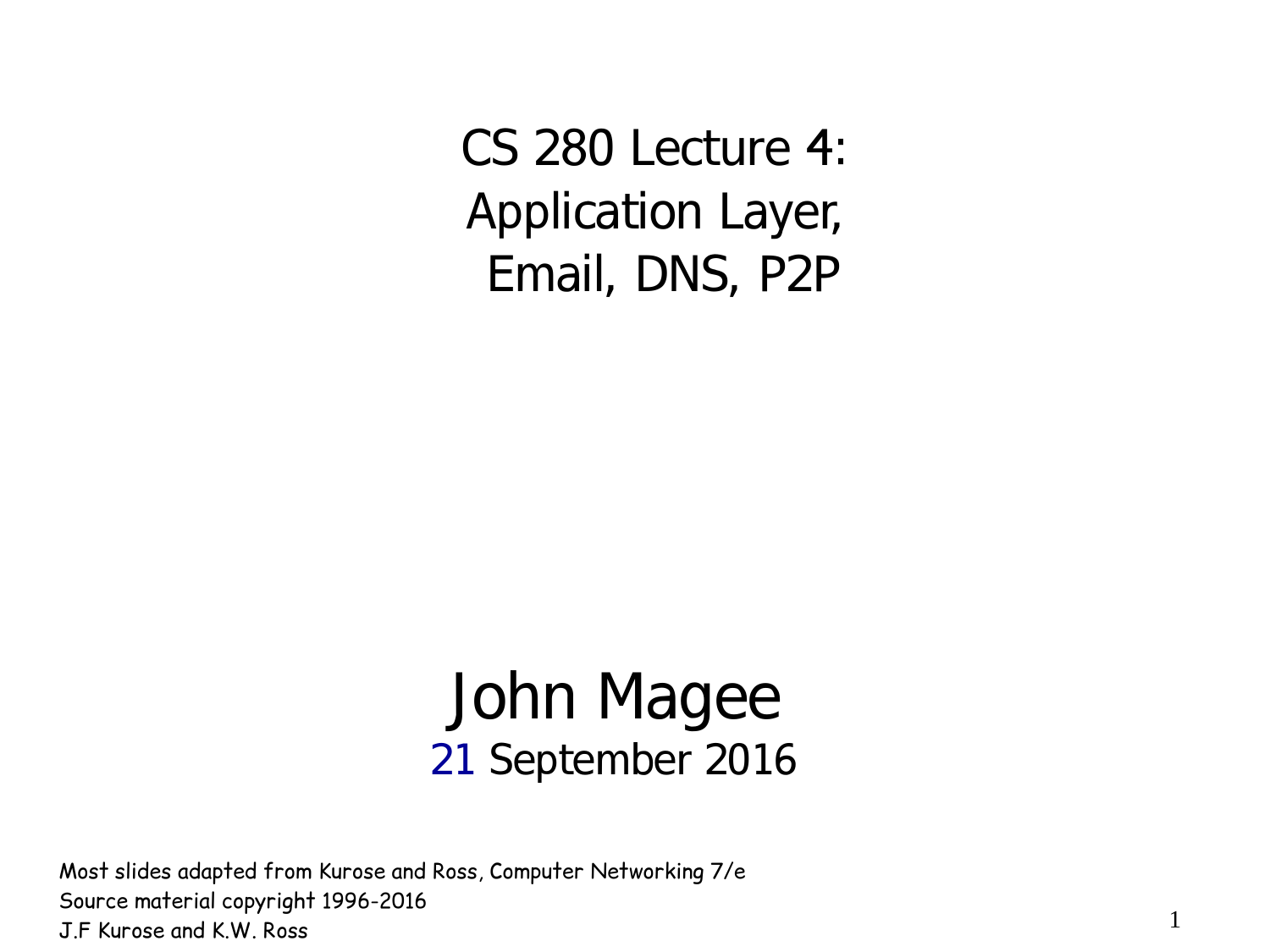

CS 280 Lecture 4:
Application Layer,
 Email, DNS, P2P
# John Magee 21 September 2016
Most slides adapted from Kurose and Ross, Computer Networking 7/e
Source material copyright 1996-2016
J.F Kurose and K.W. Ross
1